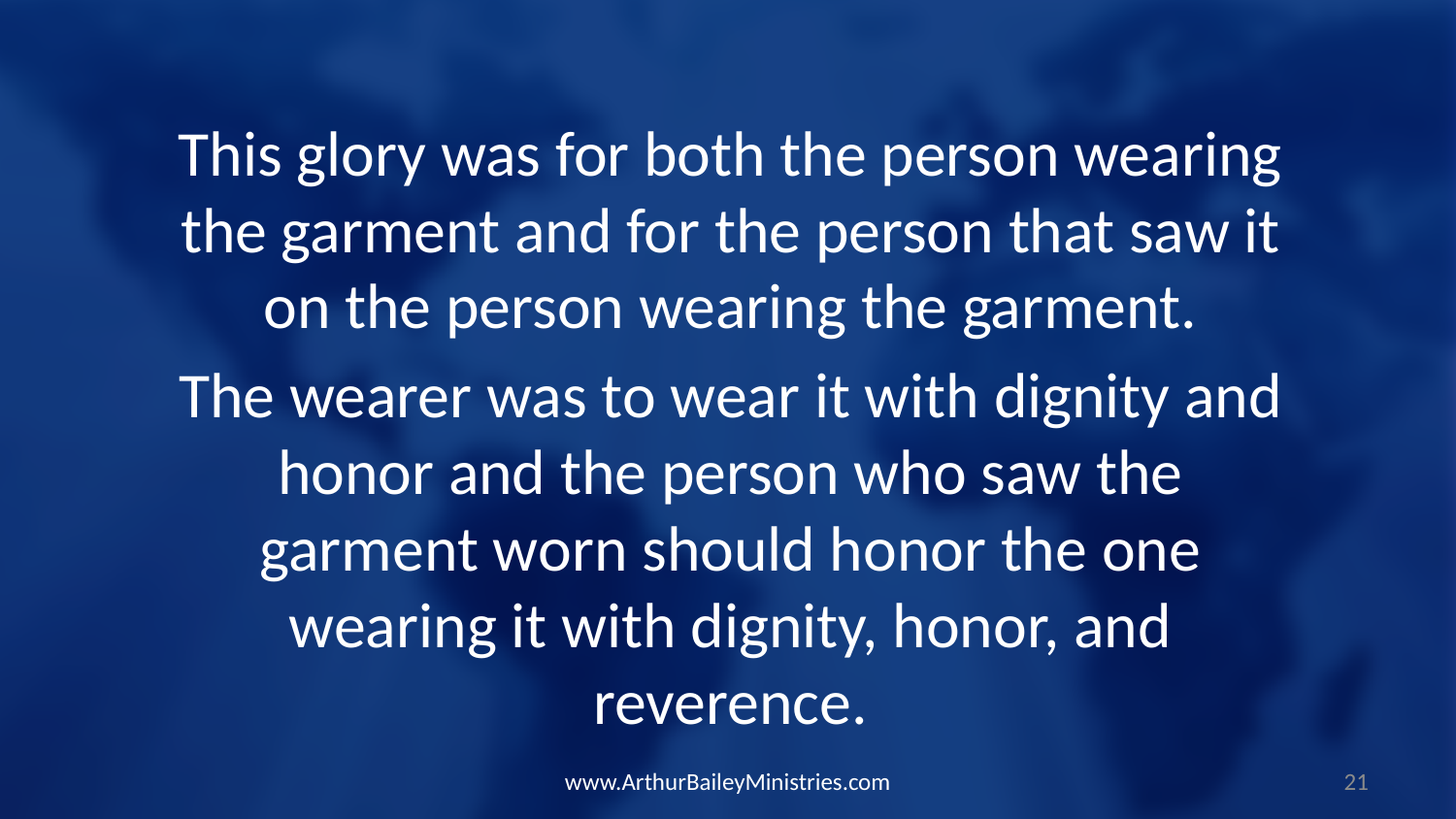

This glory was for both the person wearing the garment and for the person that saw it on the person wearing the garment.
The wearer was to wear it with dignity and honor and the person who saw the garment worn should honor the one wearing it with dignity, honor, and reverence.

www.ArthurBaileyMinistries.com
21